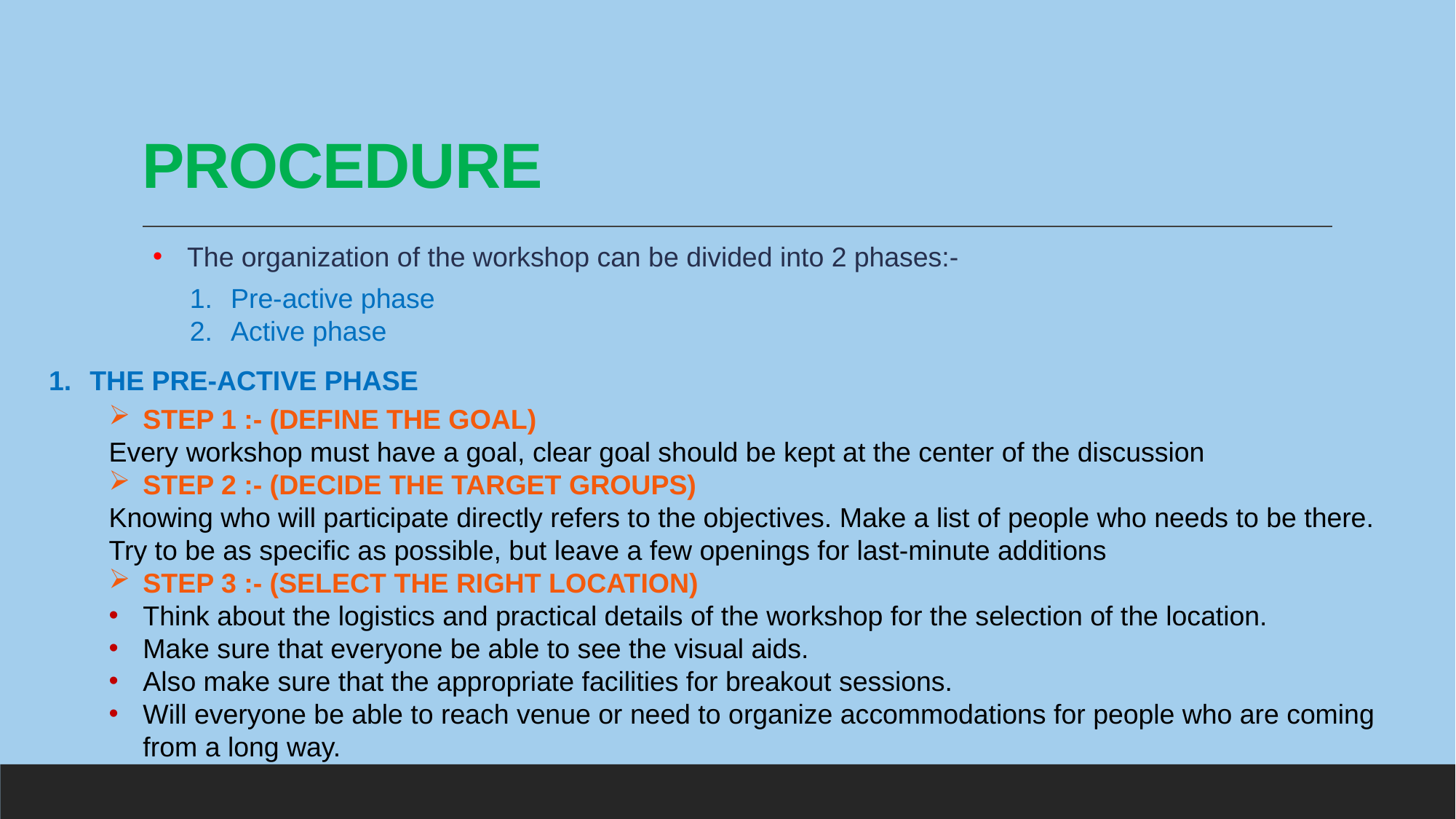

# PROCEDURE
The organization of the workshop can be divided into 2 phases:-

Pre-active phase
Active phase
THE PRE-ACTIVE PHASE
STEP 1 :- (DEFINE THE GOAL)
Every workshop must have a goal, clear goal should be kept at the center of the discussion
STEP 2 :- (DECIDE THE TARGET GROUPS)
Knowing who will participate directly refers to the objectives. Make a list of people who needs to be there. Try to be as specific as possible, but leave a few openings for last-minute additions
STEP 3 :- (SELECT THE RIGHT LOCATION)
Think about the logistics and practical details of the workshop for the selection of the location.
Make sure that everyone be able to see the visual aids.
Also make sure that the appropriate facilities for breakout sessions.
Will everyone be able to reach venue or need to organize accommodations for people who are coming from a long way.